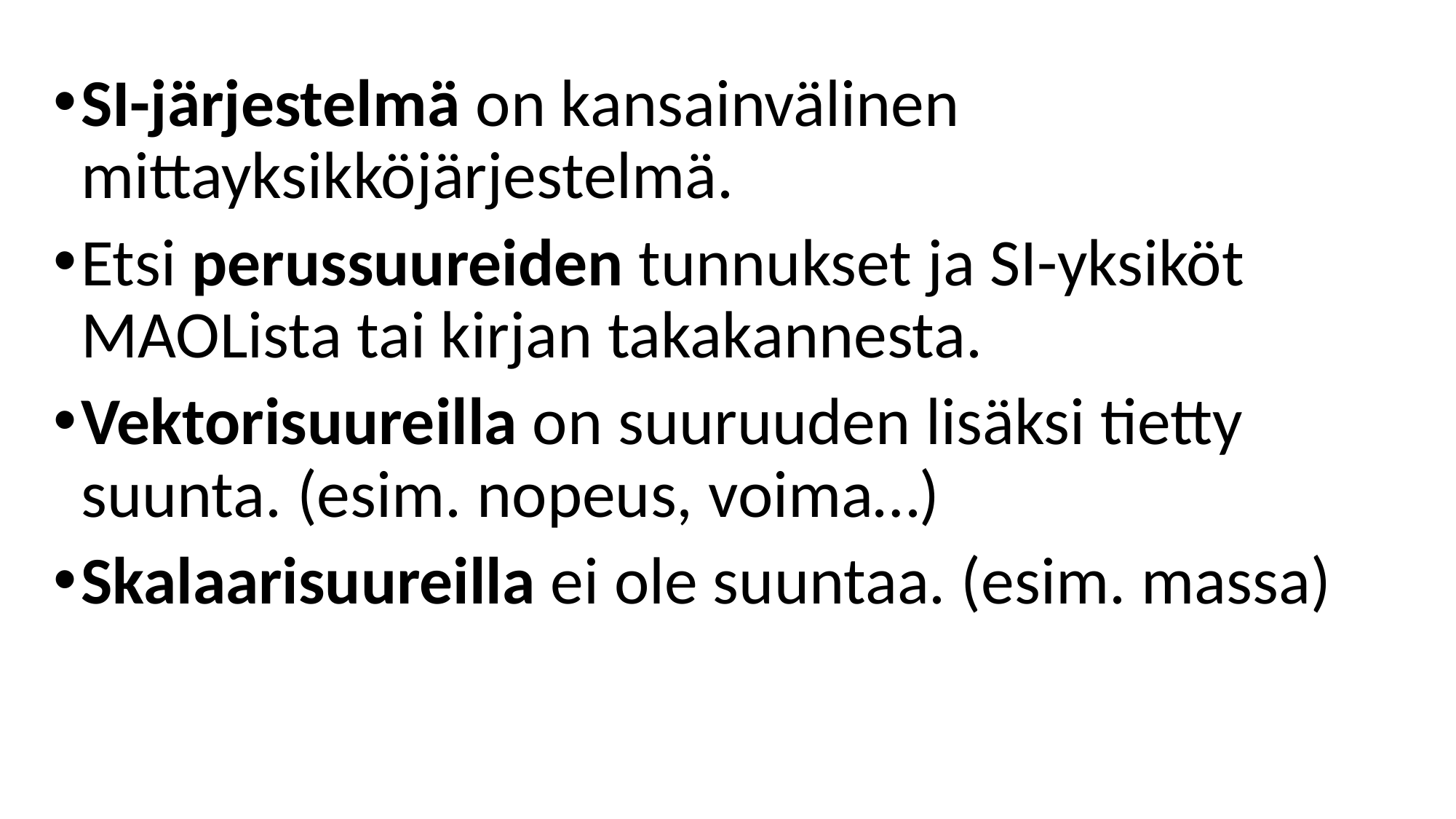

#
SI-järjestelmä on kansainvälinen mittayksikköjärjestelmä.
Etsi perussuureiden tunnukset ja SI-yksiköt MAOLista tai kirjan takakannesta.
Vektorisuureilla on suuruuden lisäksi tietty suunta. (esim. nopeus, voima…)
Skalaarisuureilla ei ole suuntaa. (esim. massa)